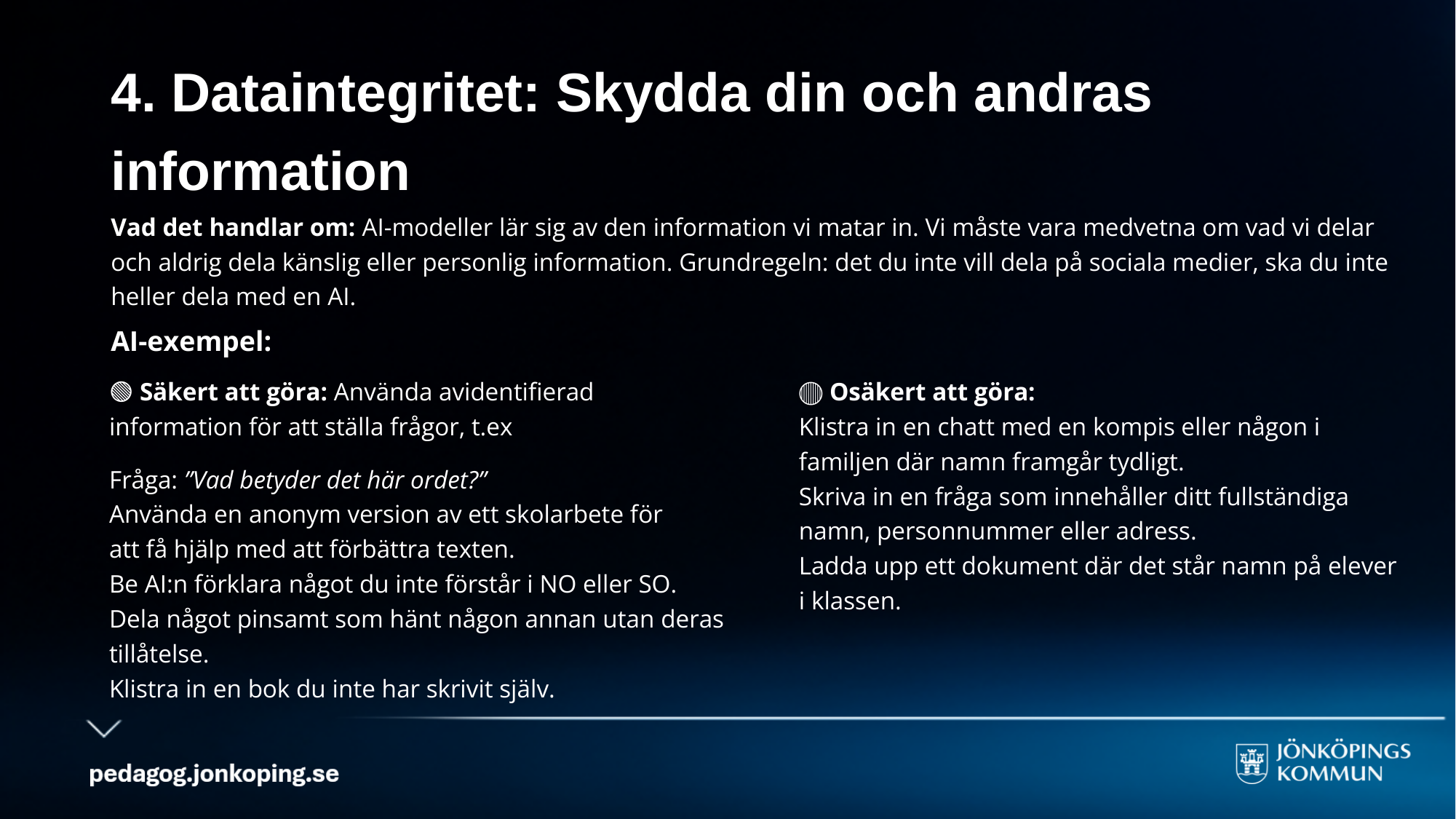

# 4. Dataintegritet: Skydda din och andras information
Vad det handlar om: AI-modeller lär sig av den information vi matar in. Vi måste vara medvetna om vad vi delar och aldrig dela känslig eller personlig information. Grundregeln: det du inte vill dela på sociala medier, ska du inte heller dela med en AI.
AI-exempel:
🟢 Säkert att göra: Använda avidentifierad information för att ställa frågor, t.ex
Fråga: ”Vad betyder det här ordet?”
Använda en anonym version av ett skolarbete för
att få hjälp med att förbättra texten.
Be AI:n förklara något du inte förstår i NO eller SO.
Dela något pinsamt som hänt någon annan utan deras tillåtelse.
Klistra in en bok du inte har skrivit själv.
🔴 Osäkert att göra:
Klistra in en chatt med en kompis eller någon i familjen där namn framgår tydligt.
Skriva in en fråga som innehåller ditt fullständiga namn, personnummer eller adress.
Ladda upp ett dokument där det står namn på elever i klassen.